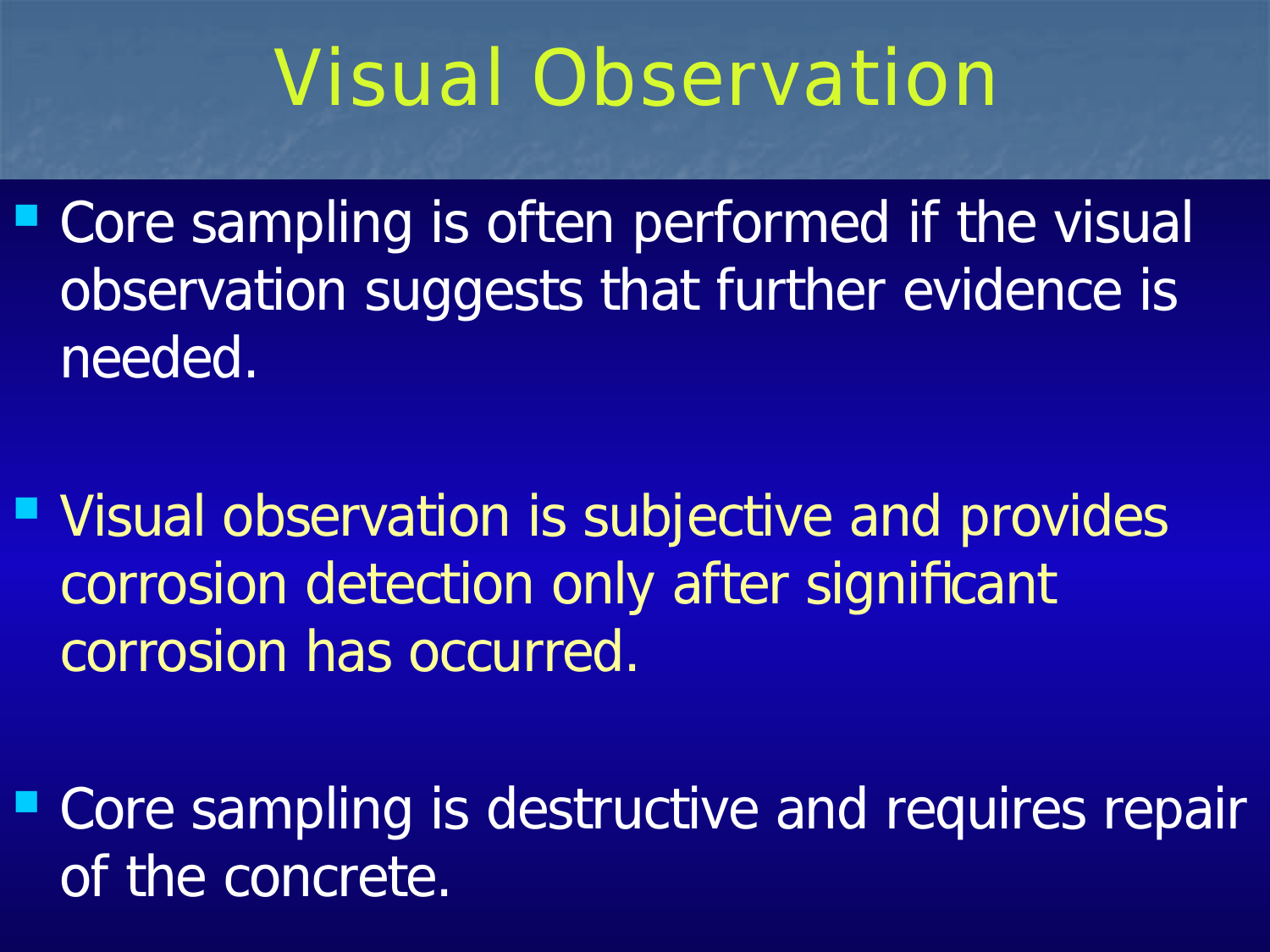

# Visual Observation
Core sampling is often performed if the visual observation suggests that further evidence is needed.

Visual observation is subjective and provides corrosion detection only after significant corrosion has occurred.

Core sampling is destructive and requires repair of the concrete.
1/28/2014
107